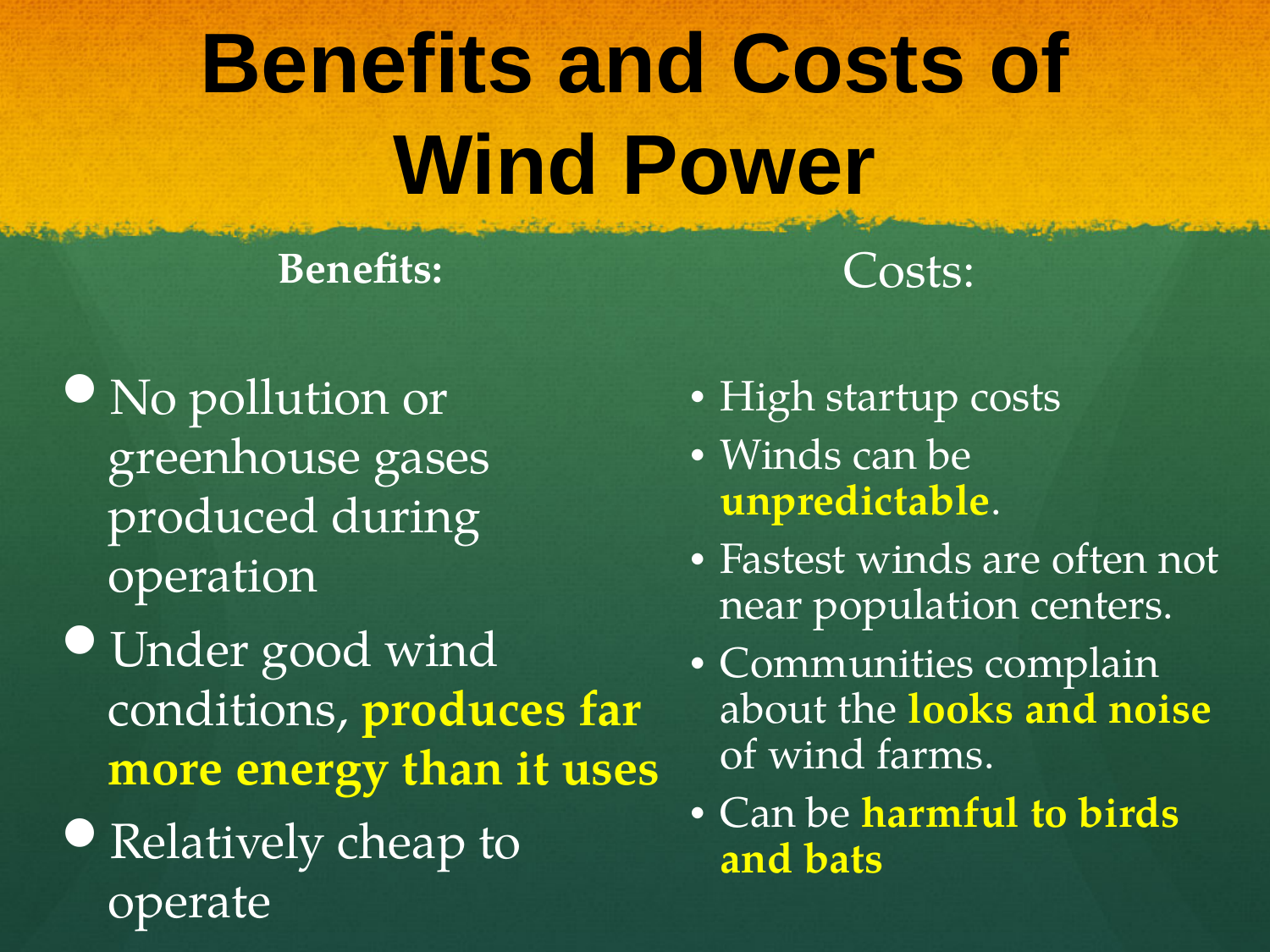

# Benefits and Costs of Wind Power
Benefits:

Costs:

No pollution or greenhouse gases produced during operation
Under good wind conditions, produces far more energy than it uses
Relatively cheap to operate

High startup costs
Winds can be unpredictable.
Fastest winds are often not near population centers.
Communities complain about the looks and noise of wind farms.
Can be harmful to birds and bats